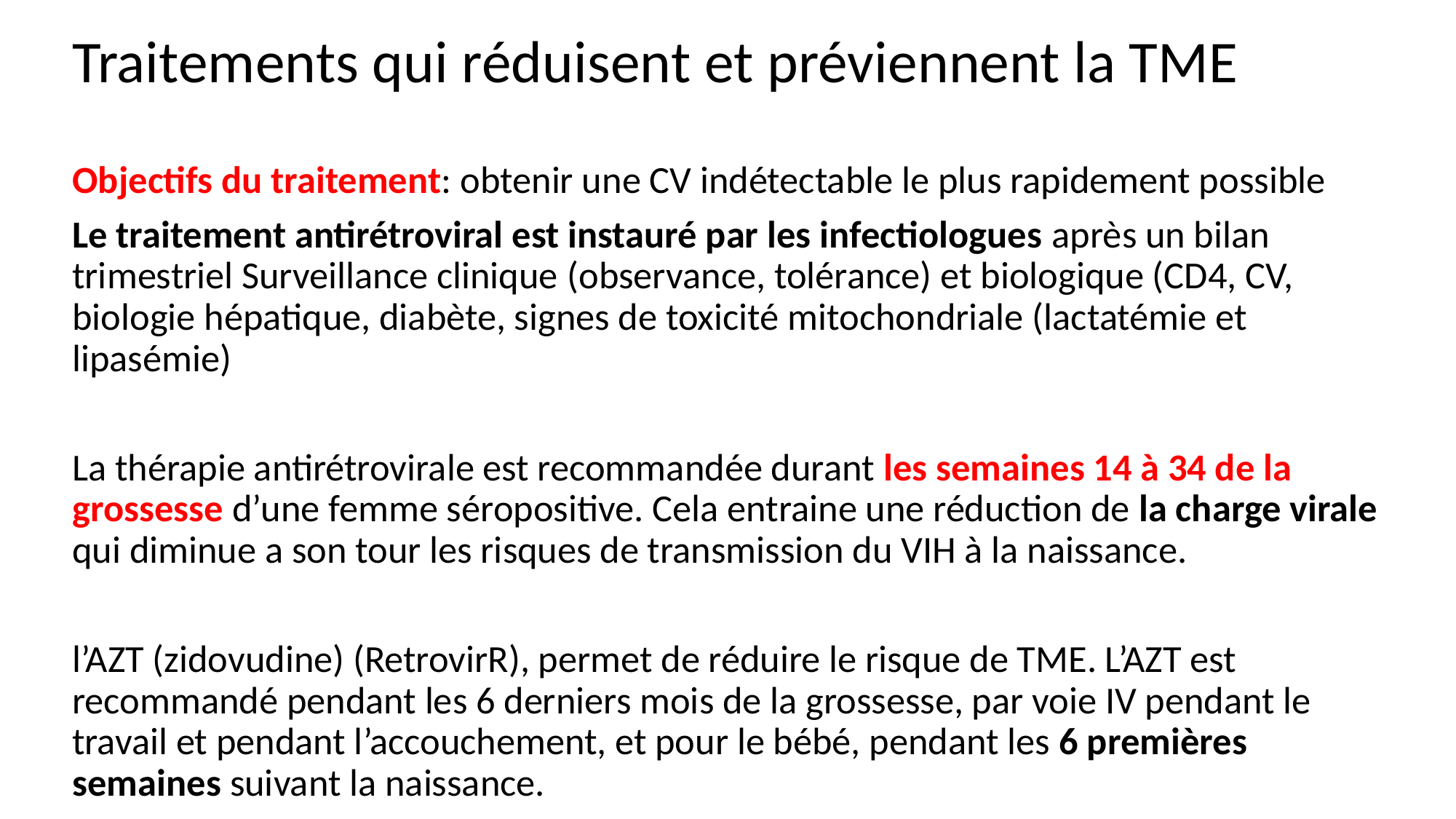

# Traitements qui réduisent et préviennent la TME
Objectifs du traitement: obtenir une CV indétectable le plus rapidement possible
Le traitement antirétroviral est instauré par les infectiologues après un bilan trimestriel Surveillance clinique (observance, tolérance) et biologique (CD4, CV, biologie hépatique, diabète, signes de toxicité mitochondriale (lactatémie et lipasémie)

La thérapie antirétrovirale est recommandée durant les semaines 14 à 34 de la grossesse d’une femme séropositive. Cela entraine une réduction de la charge virale qui diminue a son tour les risques de transmission du VIH à la naissance.

l’AZT (zidovudine) (RetrovirR), permet de réduire le risque de TME. L’AZT est recommandé pendant les 6 derniers mois de la grossesse, par voie IV pendant le travail et pendant l’accouchement, et pour le bébé, pendant les 6 premières semaines suivant la naissance.